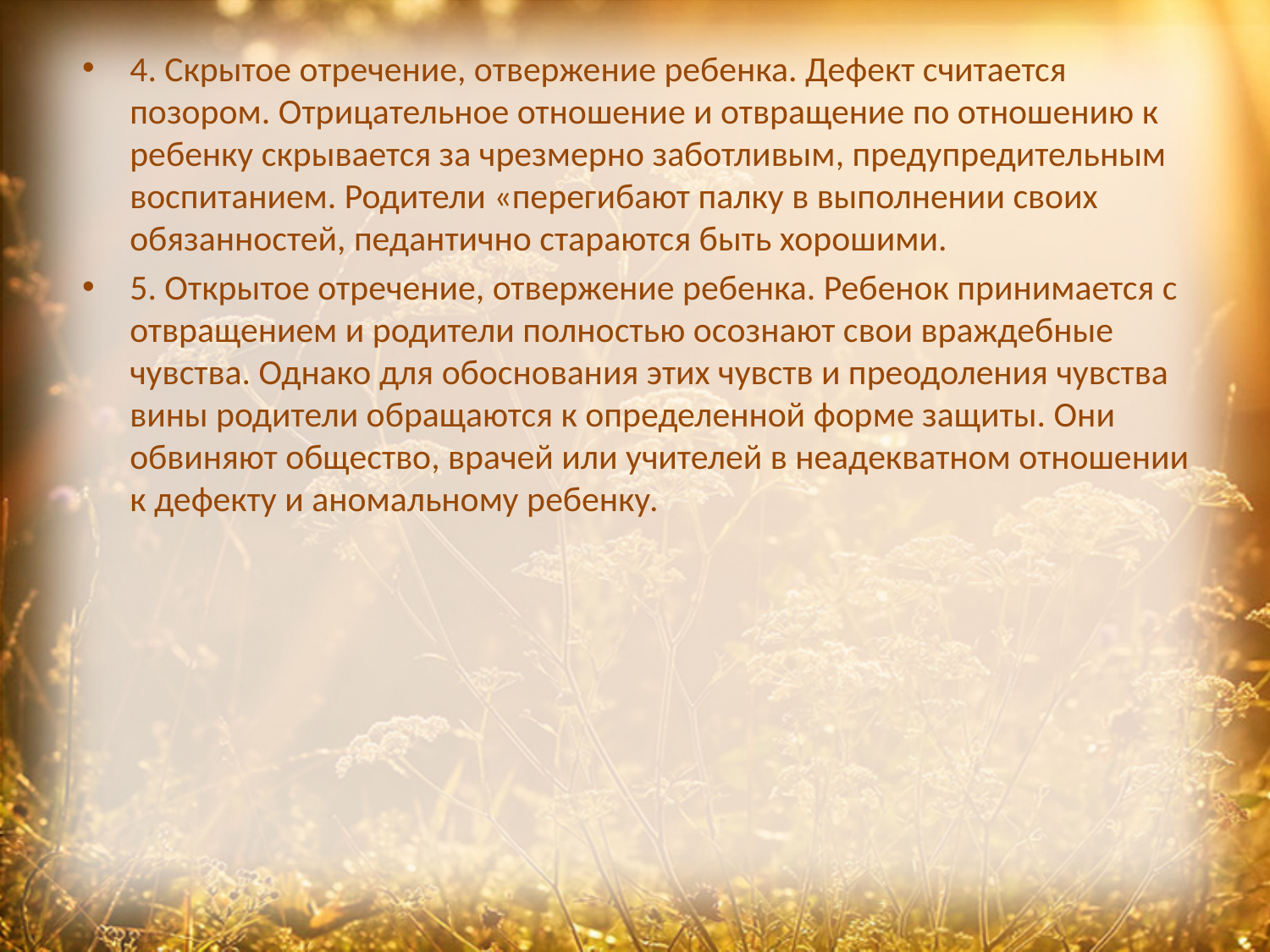

4. Скрытое отречение, отвержение ребенка. Дефект считается позором. Отрицательное отношение и отвращение по отношению к ребенку скрывается за чрезмерно заботливым, предупредительным воспитанием. Родители «перегибают палку в выполнении своих обязанностей, педантично стараются быть хорошими.
5. Открытое отречение, отвержение ребенка. Ребенок принимается с отвращением и родители полностью осознают свои враждебные чувства. Однако для обоснования этих чувств и преодоления чувства вины родители обращаются к определенной форме защиты. Они обвиняют общество, врачей или учителей в неадекватном отношении к дефекту и аномальному ребенку.